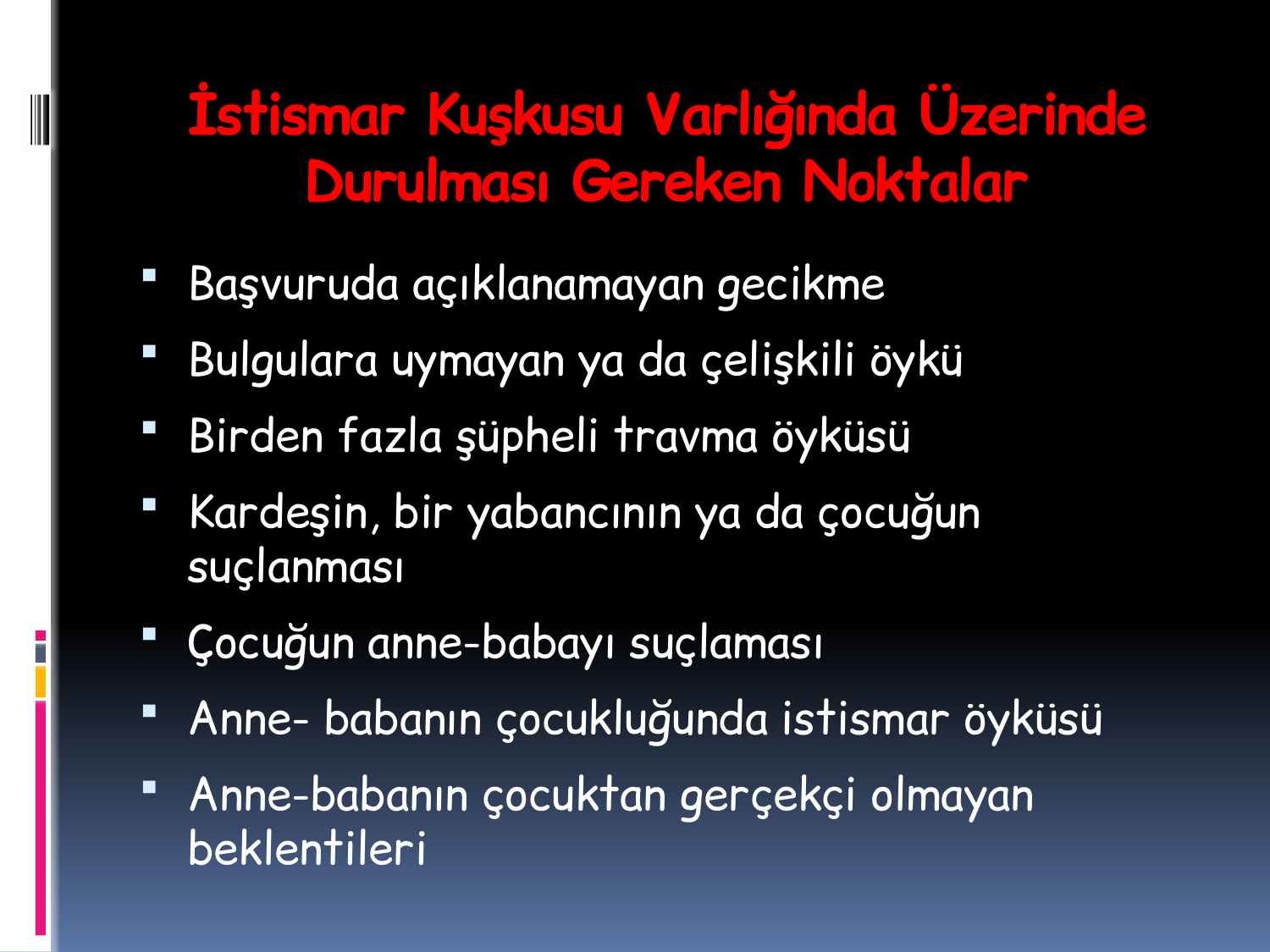

# İstismar Kuşkusu Varlığında Üzerinde Durulması Gereken Noktalar
Başvuruda açıklanamayan gecikme
Bulgulara uymayan ya da çelişkili öykü
Birden fazla şüpheli travma öyküsü
Kardeşin, bir yabancının ya da çocuğun suçlanması
Çocuğun anne-babayı suçlaması
Anne- babanın çocukluğunda istismar öyküsü
Anne-babanın çocuktan gerçekçi olmayan beklentileri